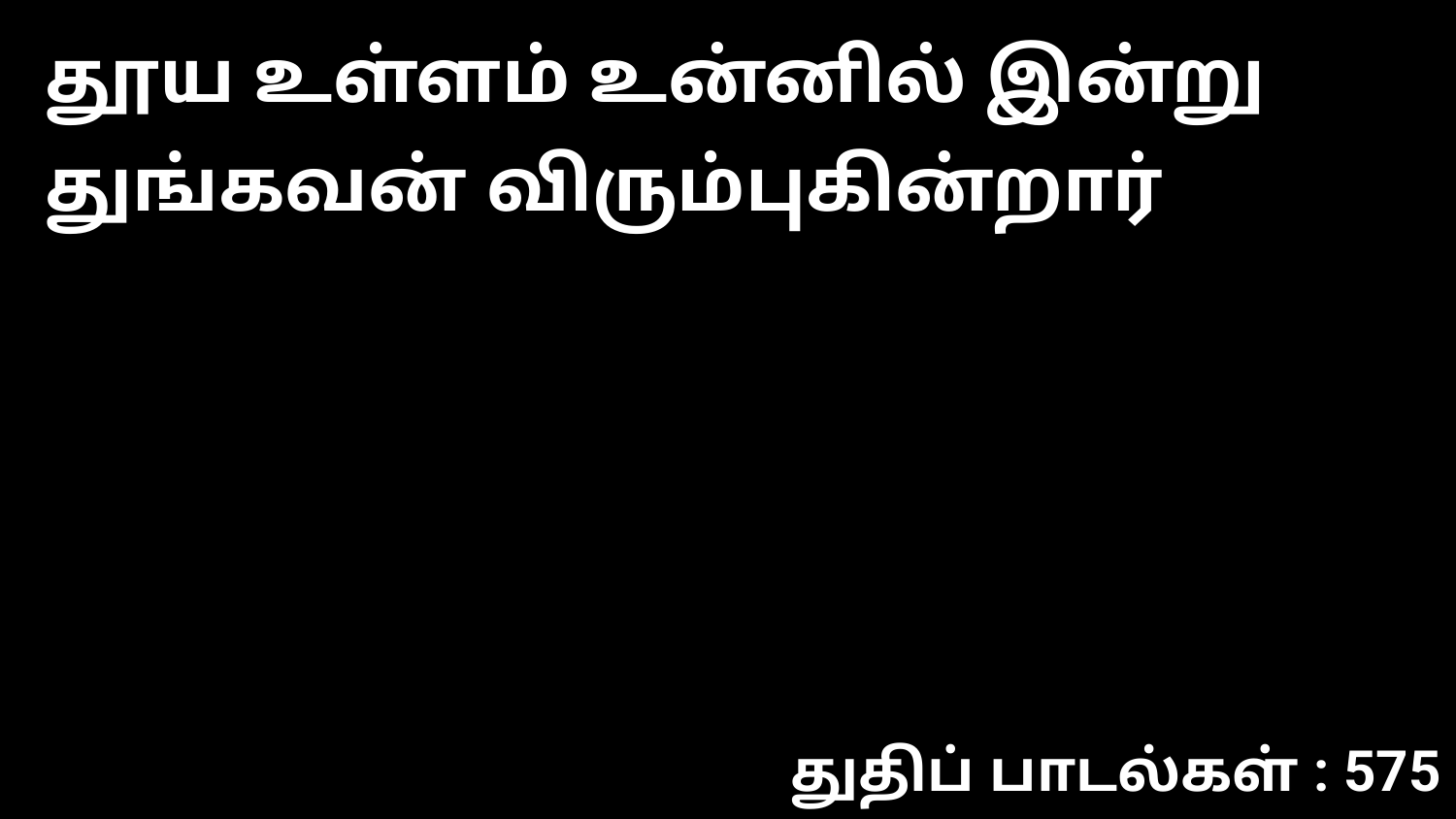

தூய உள்ளம் உன்னில் இன்று துங்கவன் விரும்புகின்றார்
துதிப் பாடல்கள் : 575